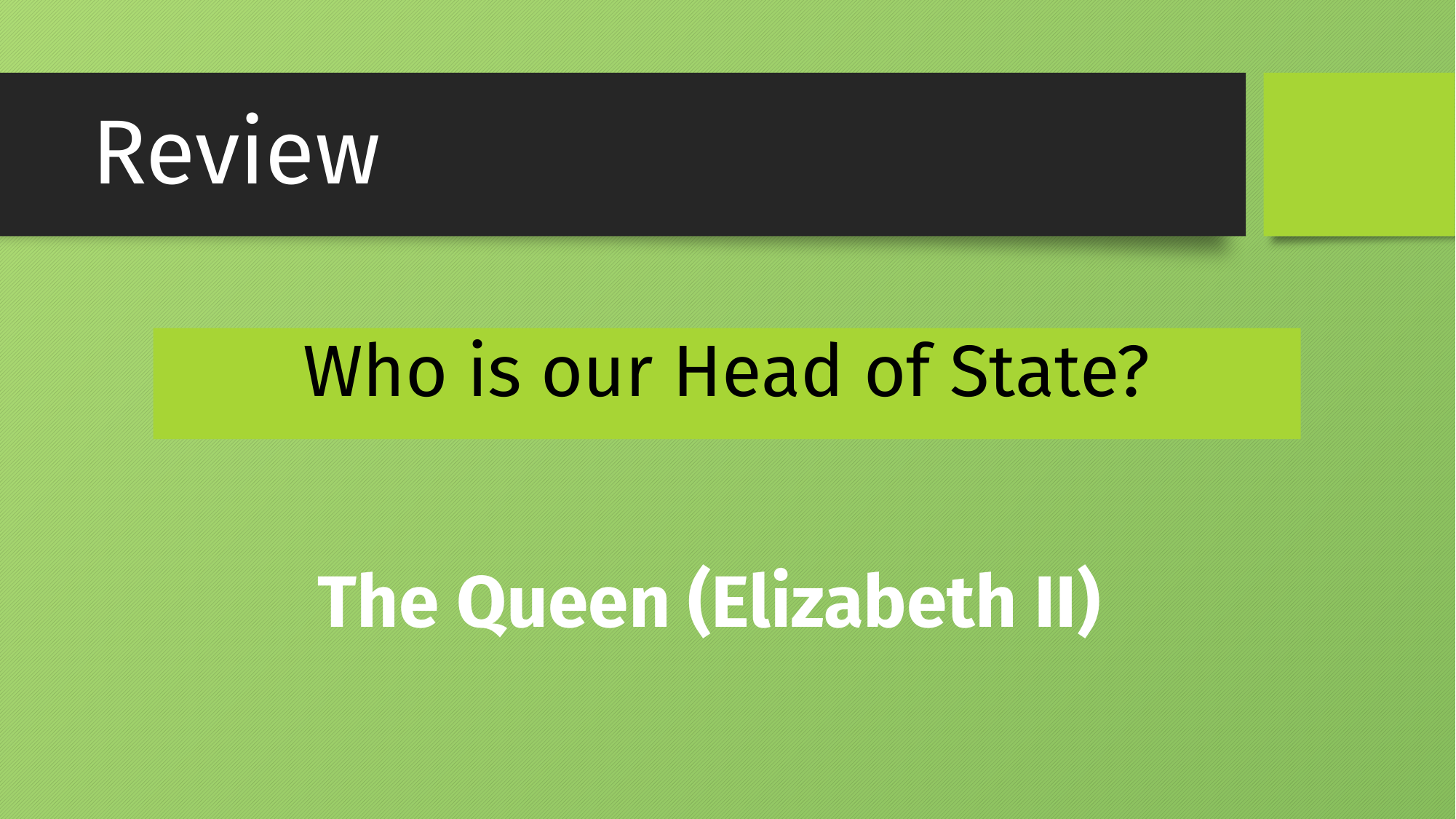

# Review
Who is our Head of State?
The Queen (Elizabeth II)